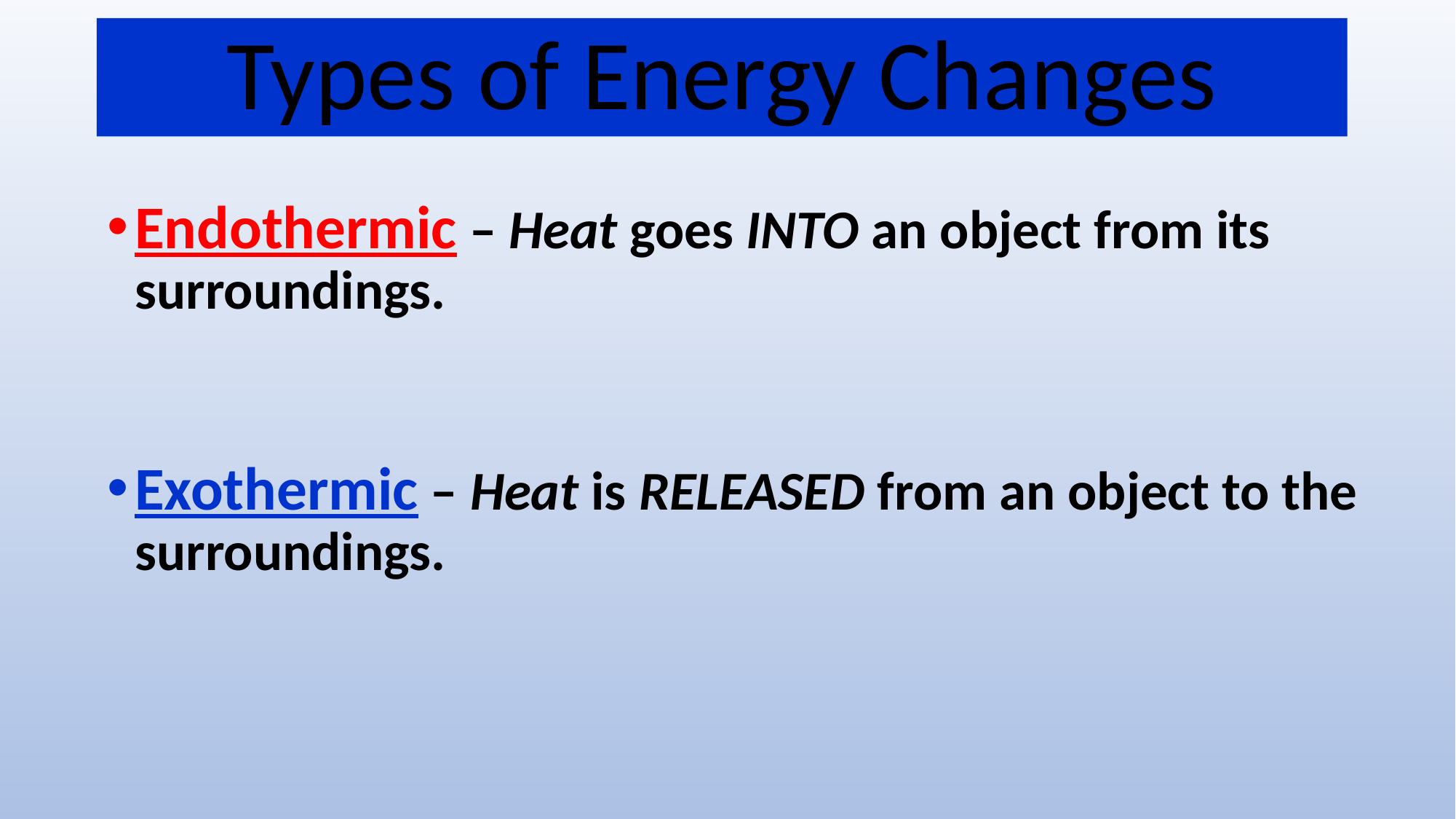

# Types of Energy Changes
Endothermic – Heat goes INTO an object from its surroundings.

Exothermic – Heat is RELEASED from an object to the surroundings.